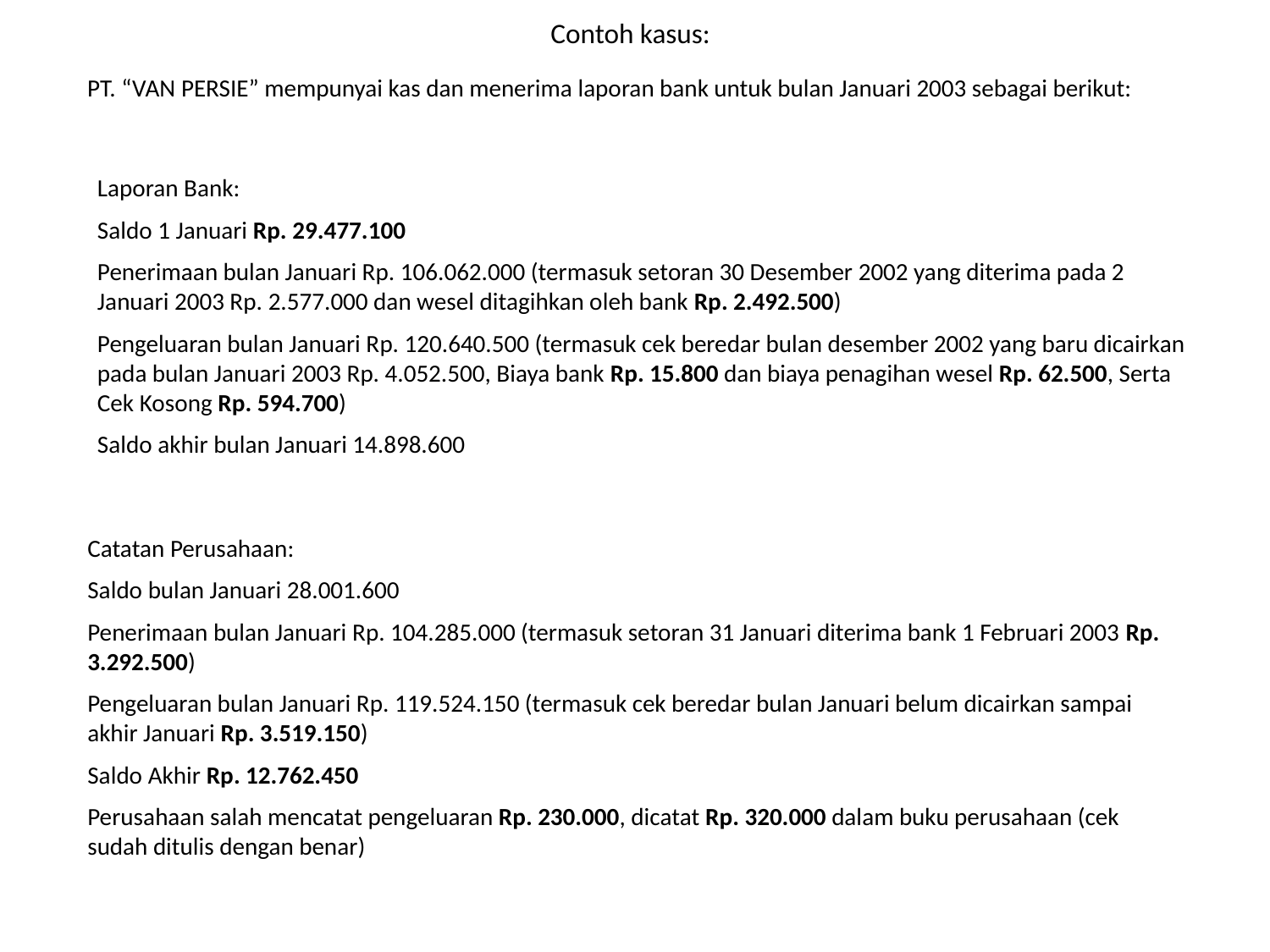

# Contoh kasus:
PT. “VAN PERSIE” mempunyai kas dan menerima laporan bank untuk bulan Januari 2003 sebagai berikut:

Laporan Bank:
Saldo 1 Januari Rp. 29.477.100
Penerimaan bulan Januari Rp. 106.062.000 (termasuk setoran 30 Desember 2002 yang diterima pada 2 Januari 2003 Rp. 2.577.000 dan wesel ditagihkan oleh bank Rp. 2.492.500)
Pengeluaran bulan Januari Rp. 120.640.500 (termasuk cek beredar bulan desember 2002 yang baru dicairkan pada bulan Januari 2003 Rp. 4.052.500, Biaya bank Rp. 15.800 dan biaya penagihan wesel Rp. 62.500, Serta Cek Kosong Rp. 594.700)
Saldo akhir bulan Januari 14.898.600
Catatan Perusahaan:
Saldo bulan Januari 28.001.600
Penerimaan bulan Januari Rp. 104.285.000 (termasuk setoran 31 Januari diterima bank 1 Februari 2003 Rp. 3.292.500)
Pengeluaran bulan Januari Rp. 119.524.150 (termasuk cek beredar bulan Januari belum dicairkan sampai akhir Januari Rp. 3.519.150)
Saldo Akhir Rp. 12.762.450
Perusahaan salah mencatat pengeluaran Rp. 230.000, dicatat Rp. 320.000 dalam buku perusahaan (cek sudah ditulis dengan benar)